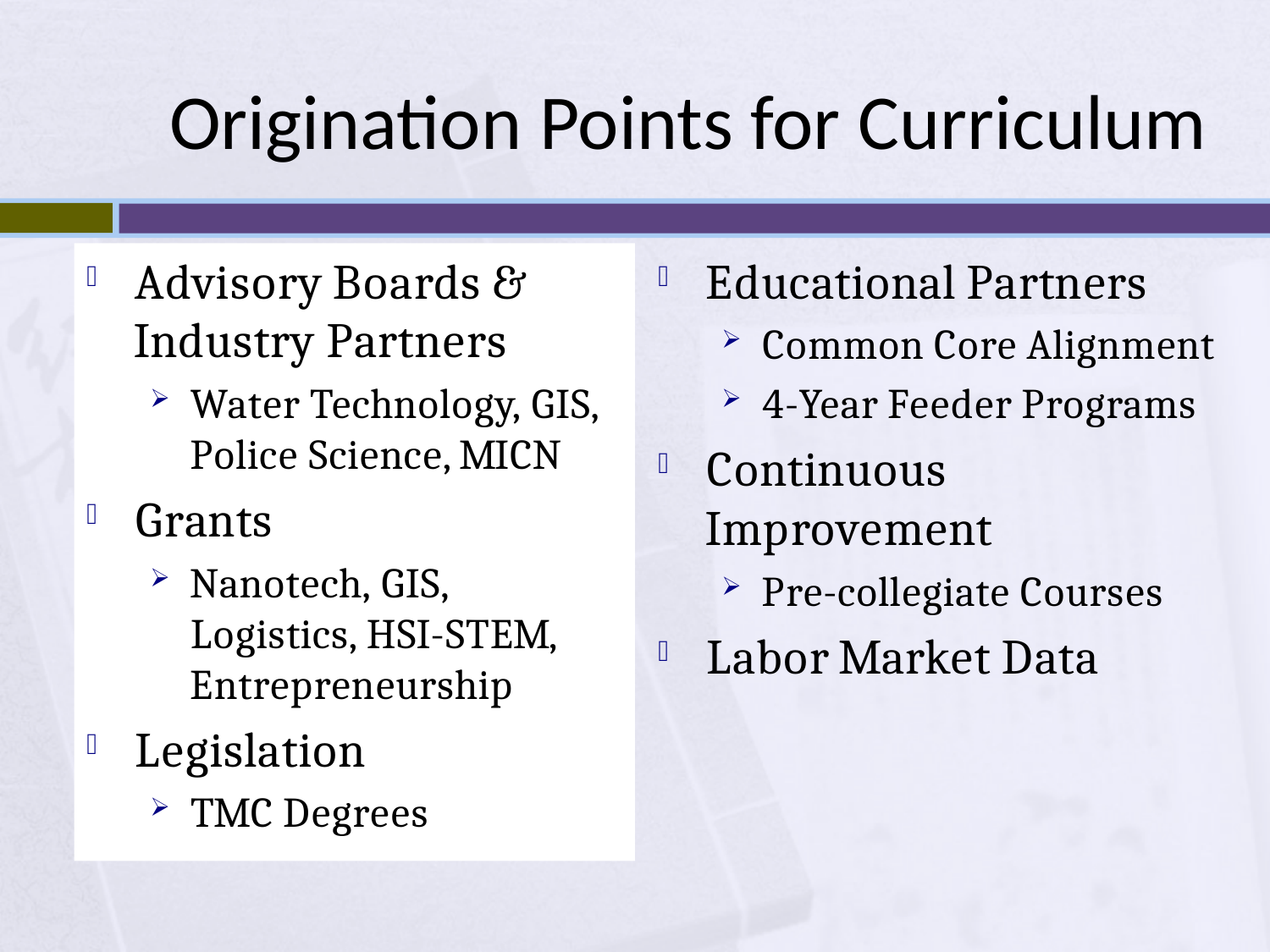

# Origination Points for Curriculum
Advisory Boards & Industry Partners
Water Technology, GIS, Police Science, MICN
Grants
Nanotech, GIS, Logistics, HSI-STEM, Entrepreneurship
Legislation
TMC Degrees

Educational Partners
Common Core Alignment
4-Year Feeder Programs
Continuous Improvement
Pre-collegiate Courses
Labor Market Data